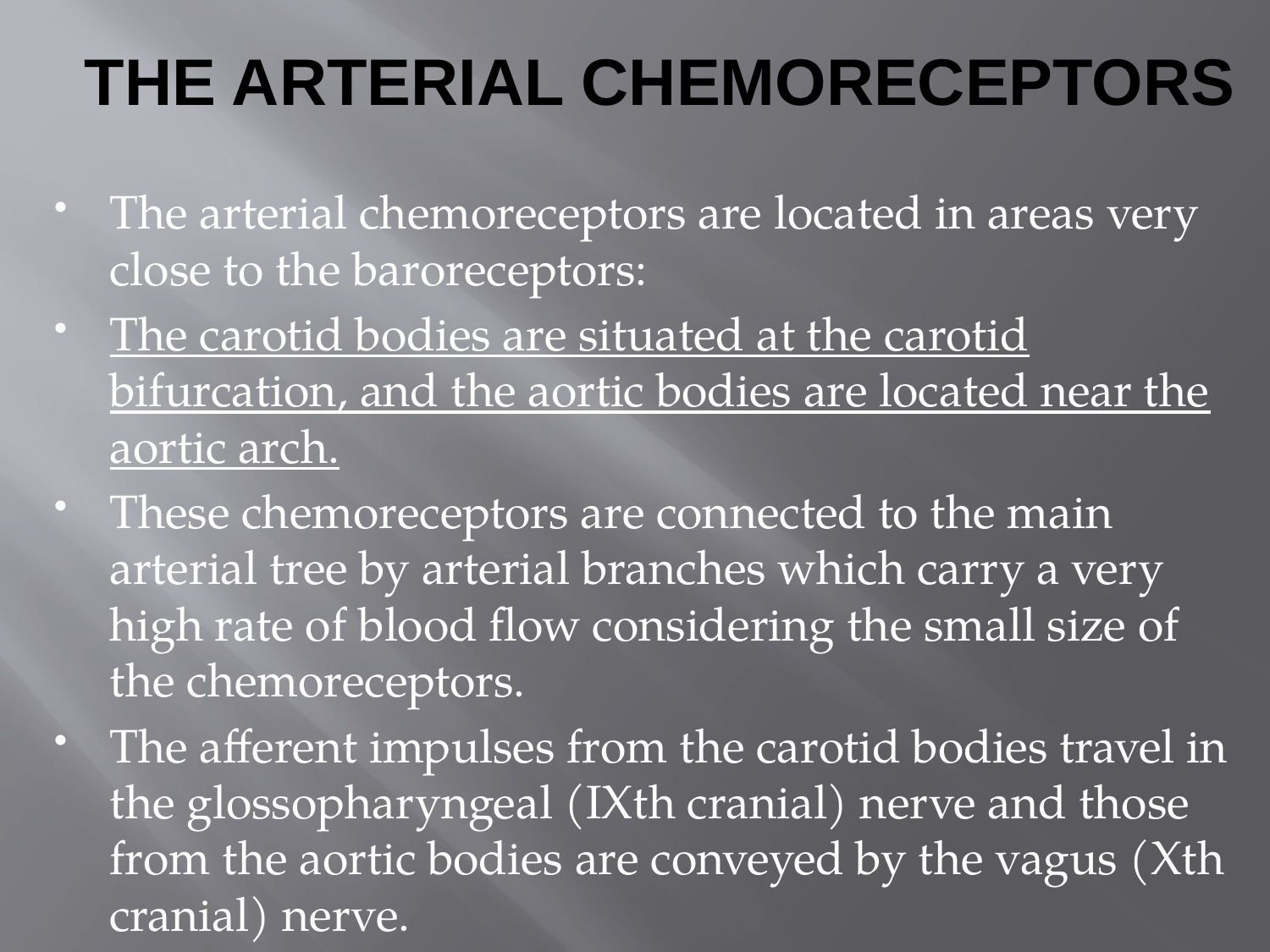

# THE ARTERIAL CHEMORECEPTORS
The arterial chemoreceptors are located in areas very close to the baroreceptors:
The carotid bodies are situated at the carotid bifurcation, and the aortic bodies are located near the aortic arch.
These chemoreceptors are connected to the main arterial tree by arterial branches which carry a very high rate of blood flow considering the small size of the chemoreceptors.
The afferent impulses from the carotid bodies travel in the glossopharyngeal (IXth cranial) nerve and those from the aortic bodies are conveyed by the vagus (Xth cranial) nerve.